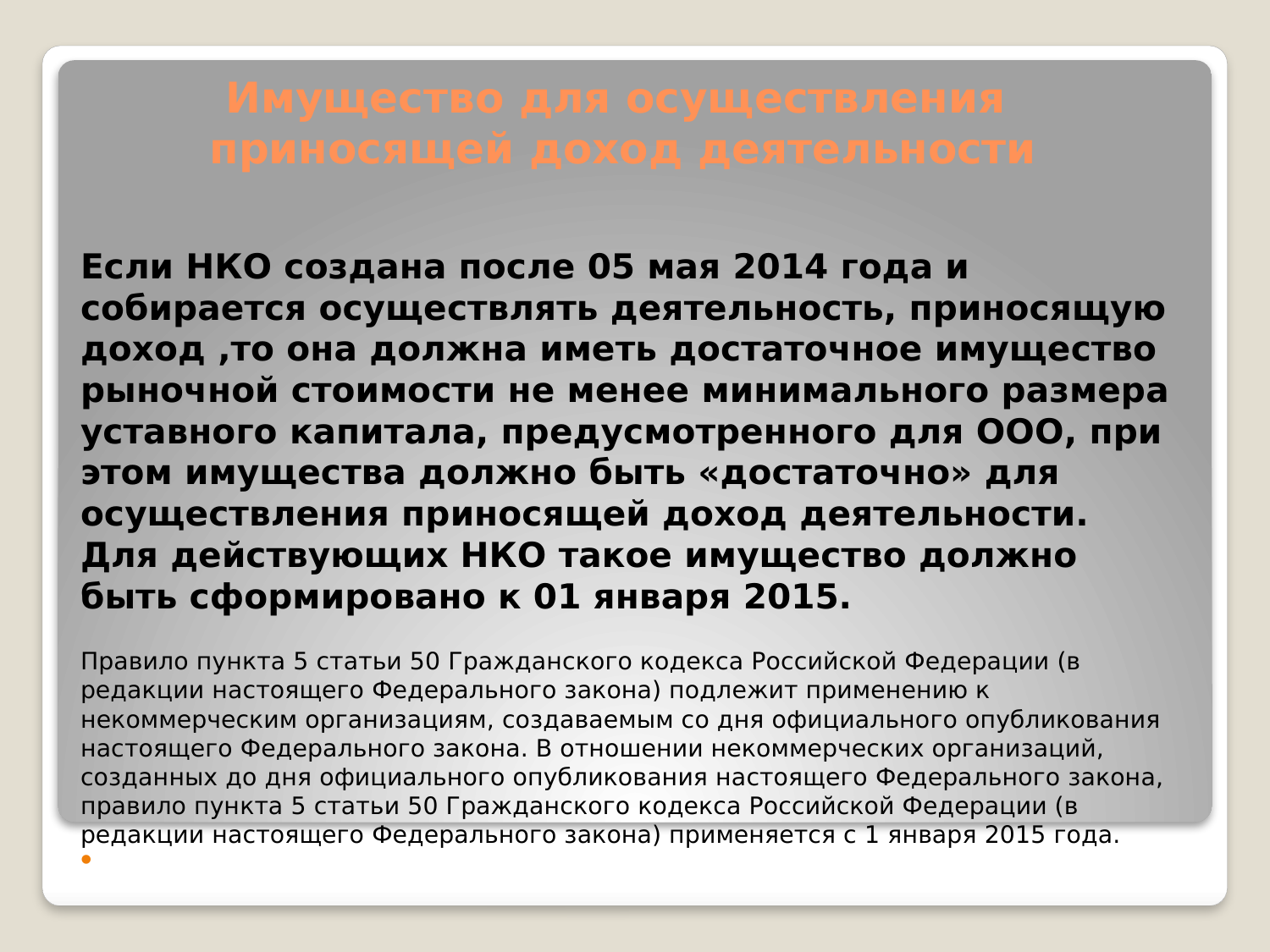

Имущество для осуществления
приносящей доход деятельности

Если НКО создана после 05 мая 2014 года и собирается осуществлять деятельность, приносящую доход ,то она должна иметь достаточное имущество рыночной стоимости не менее минимального размера уставного капитала, предусмотренного для ООО, при этом имущества должно быть «достаточно» для осуществления приносящей доход деятельности. Для действующих НКО такое имущество должно быть сформировано к 01 января 2015.

Правило пункта 5 статьи 50 Гражданского кодекса Российской Федерации (в редакции настоящего Федерального закона) подлежит применению к некоммерческим организациям, создаваемым со дня официального опубликования настоящего Федерального закона. В отношении некоммерческих организаций, созданных до дня официального опубликования настоящего Федерального закона, правило пункта 5 статьи 50 Гражданского кодекса Российской Федерации (в редакции настоящего Федерального закона) применяется с 1 января 2015 года.